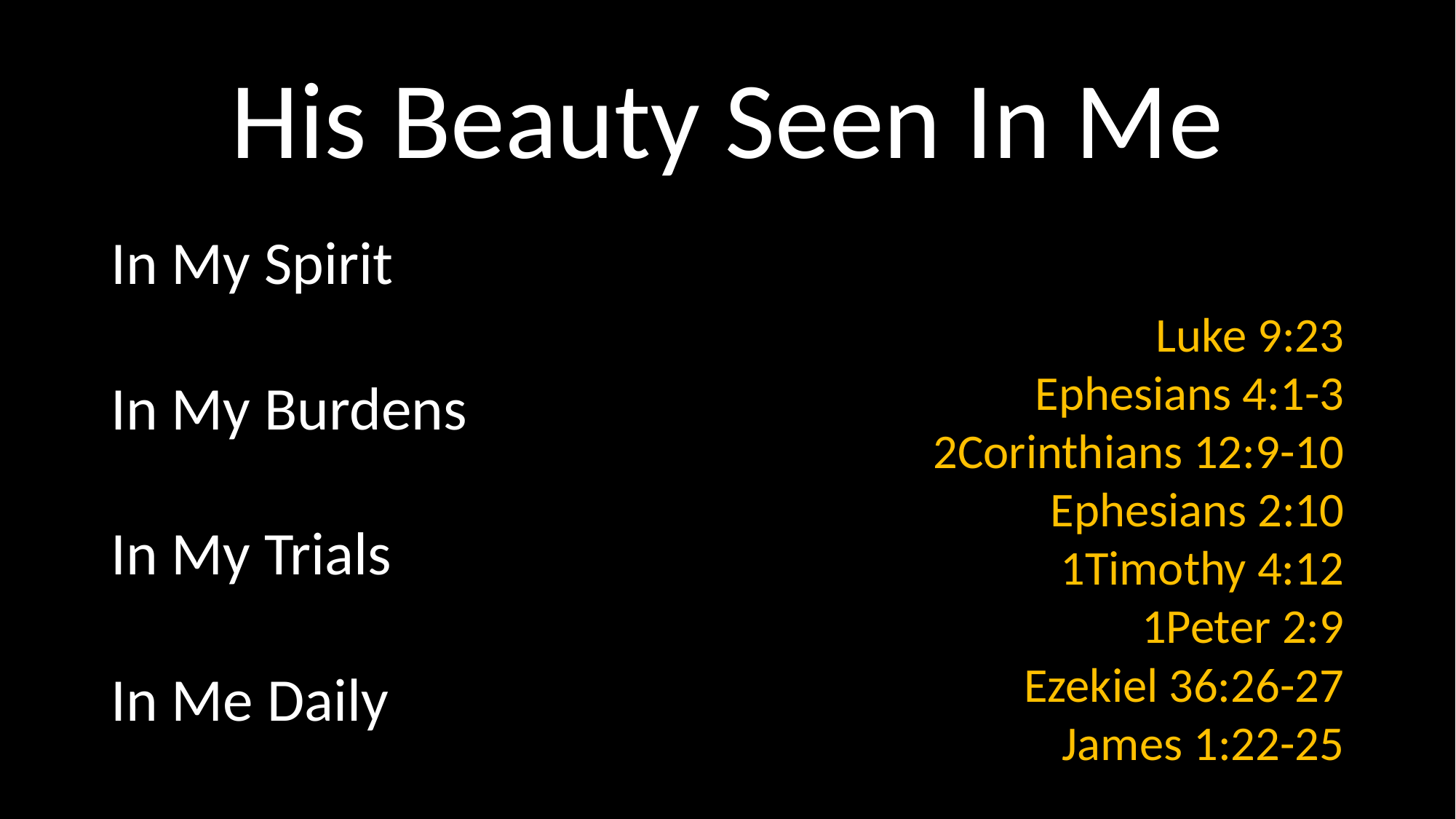

# His Beauty Seen In Me
In My Spirit
In My Burdens
In My Trials
In Me Daily
Luke 9:23
Ephesians 4:1-3
2Corinthians 12:9-10
Ephesians 2:10
1Timothy 4:12
1Peter 2:9
Ezekiel 36:26-27
James 1:22-25